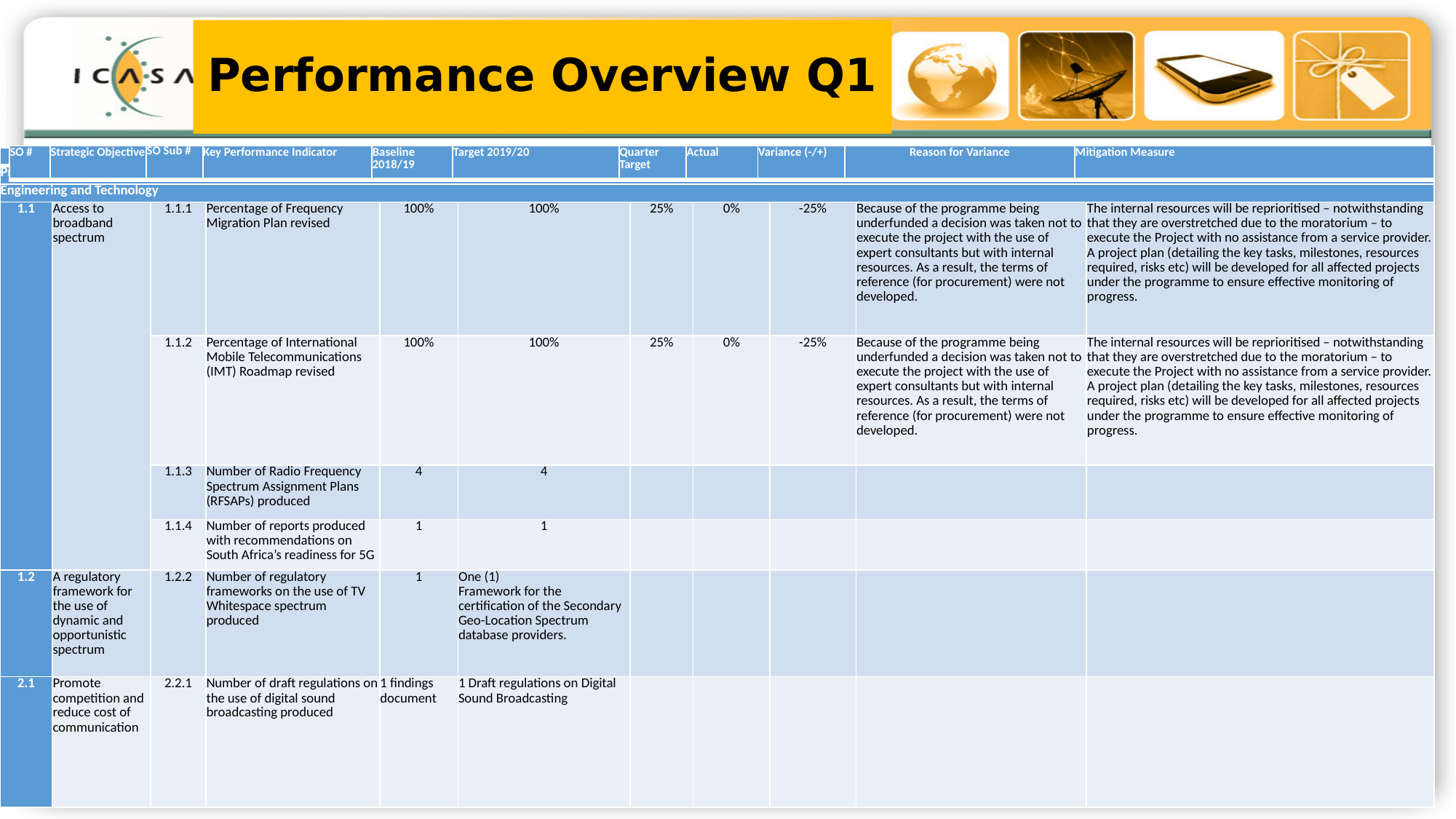

Performance Overview Q1
| SO # | Strategic Objective | SO Sub # | Key Performance Indicator | Baseline 2018/19 | Target 2019/20 | Quarter Target | Actual | Variance (-/+) | Reason for Variance | Mitigation Measure |
| --- | --- | --- | --- | --- | --- | --- | --- | --- | --- | --- |
|  |  |  |  |  |  |  |  |  |  |  |
| --- | --- | --- | --- | --- | --- | --- | --- | --- | --- | --- |
| Programme 4 |  |  |  |  |  |  |  |  |  |  |
| Engineering and Technology |  |  |  |  |  |  |  |  |  |  |
| 1.1 | Access to broadband spectrum | 1.1.1 | Percentage of Frequency Migration Plan revised | 100% | 100% | 25% | 0% | -25% | Because of the programme being underfunded a decision was taken not to execute the project with the use of expert consultants but with internal resources. As a result, the terms of reference (for procurement) were not developed. | The internal resources will be reprioritised – notwithstanding that they are overstretched due to the moratorium – to execute the Project with no assistance from a service provider. A project plan (detailing the key tasks, milestones, resources required, risks etc) will be developed for all affected projects under the programme to ensure effective monitoring of progress. |
|  |  | 1.1.2 | Percentage of International Mobile Telecommunications (IMT) Roadmap revised | 100% | 100% | 25% | 0% | -25% | Because of the programme being underfunded a decision was taken not to execute the project with the use of expert consultants but with internal resources. As a result, the terms of reference (for procurement) were not developed. | The internal resources will be reprioritised – notwithstanding that they are overstretched due to the moratorium – to execute the Project with no assistance from a service provider. A project plan (detailing the key tasks, milestones, resources required, risks etc) will be developed for all affected projects under the programme to ensure effective monitoring of progress. |
|  |  | 1.1.3 | Number of Radio Frequency Spectrum Assignment Plans (RFSAPs) produced | 4 | 4 |  |  |  |  |  |
|  |  | 1.1.4 | Number of reports produced with recommendations on South Africa’s readiness for 5G | 1 | 1 |  |  |  |  |  |
| 1.2 | A regulatory framework for the use of dynamic and opportunistic spectrum | 1.2.2 | Number of regulatory frameworks on the use of TV Whitespace spectrum produced | 1 | One (1) Framework for the certification of the Secondary Geo-Location Spectrum database providers. |  |  |  |  |  |
| 2.1 | Promote competition and reduce cost of communication | 2.2.1 | Number of draft regulations on the use of digital sound broadcasting produced | 1 findings document | 1 Draft regulations on Digital Sound Broadcasting |  |  |  |  |  |